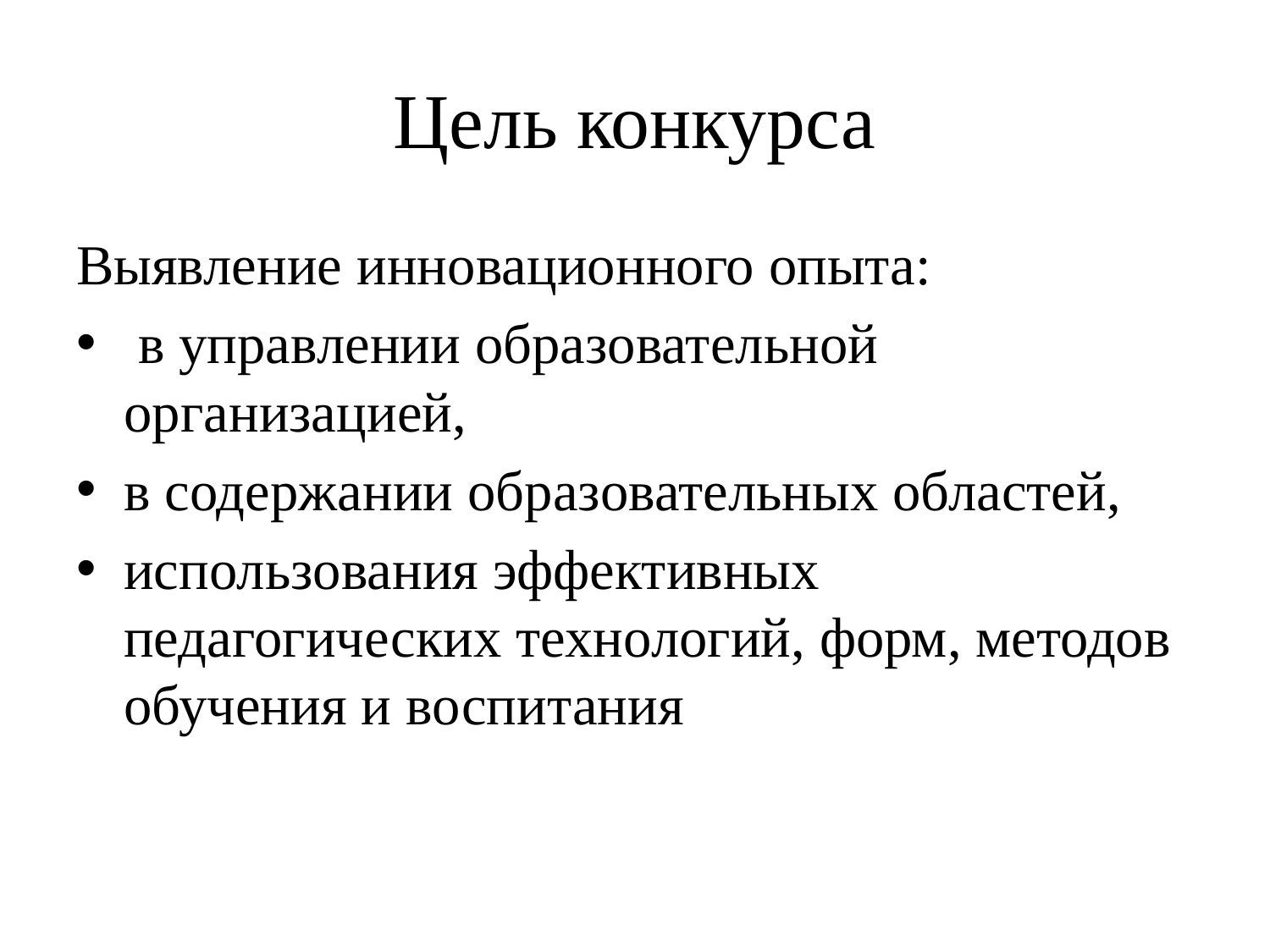

# Цель конкурса
Выявление инновационного опыта:
 в управлении образовательной организацией,
в содержании образовательных областей,
использования эффективных педагогических технологий, форм, методов обучения и воспитания